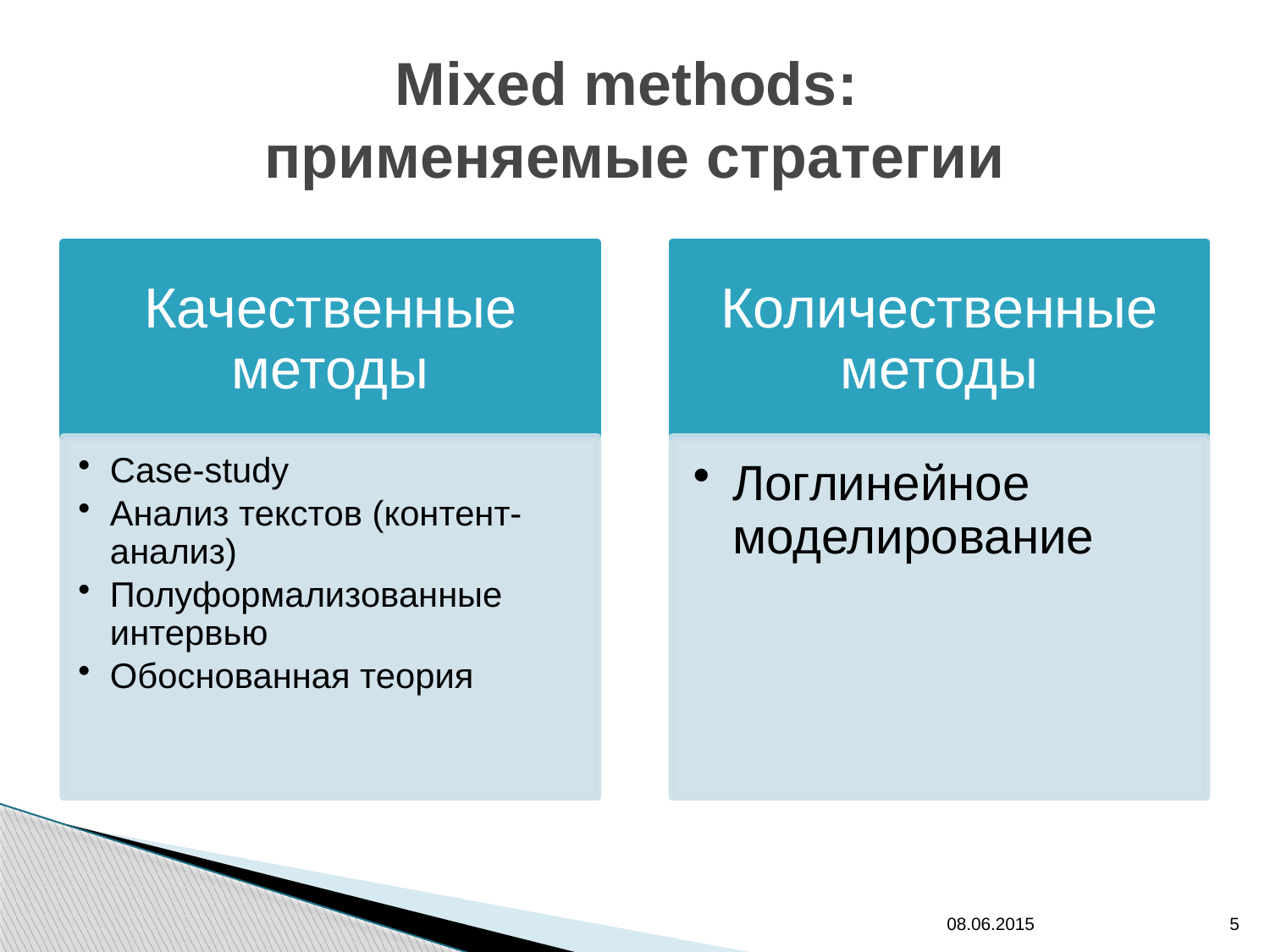

# Mixed methods: применяемые стратегии
Качественные методы
Case-study
Анализ текстов (контент-анализ)
Полуформализованные интервью
Обоснованная теория
Количественные методы
Логлинейное моделирование
08.06.2015
5